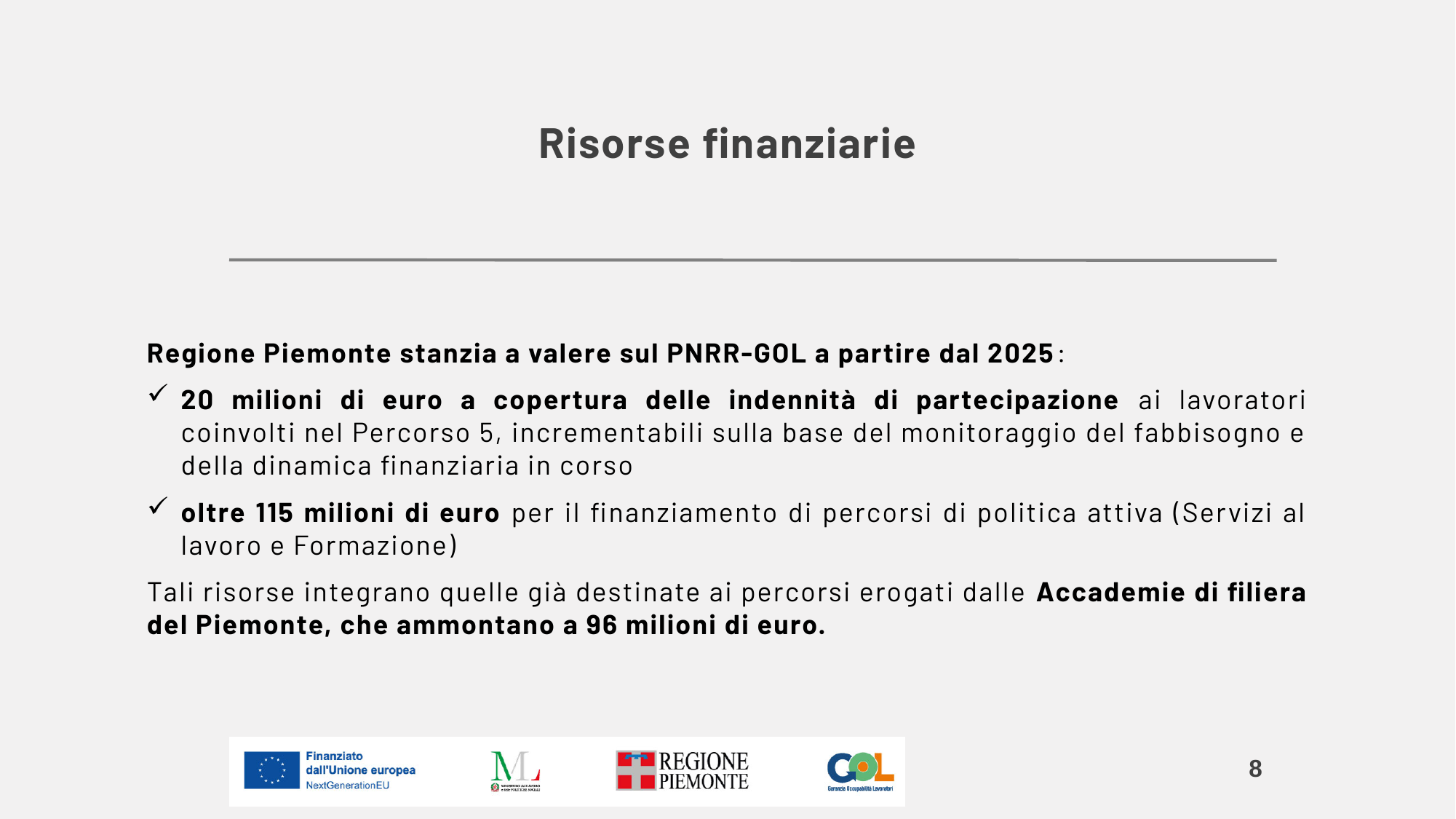

# Risorse finanziarie
Regione Piemonte stanzia a valere sul PNRR-GOL a partire dal 2025:
20 milioni di euro a copertura delle indennità di partecipazione ai lavoratori coinvolti nel Percorso 5, incrementabili sulla base del monitoraggio del fabbisogno e della dinamica finanziaria in corso
oltre 115 milioni di euro per il finanziamento di percorsi di politica attiva (Servizi al lavoro e Formazione)
Tali risorse integrano quelle già destinate ai percorsi erogati dalle Accademie di filiera del Piemonte, che ammontano a 96 milioni di euro.
8